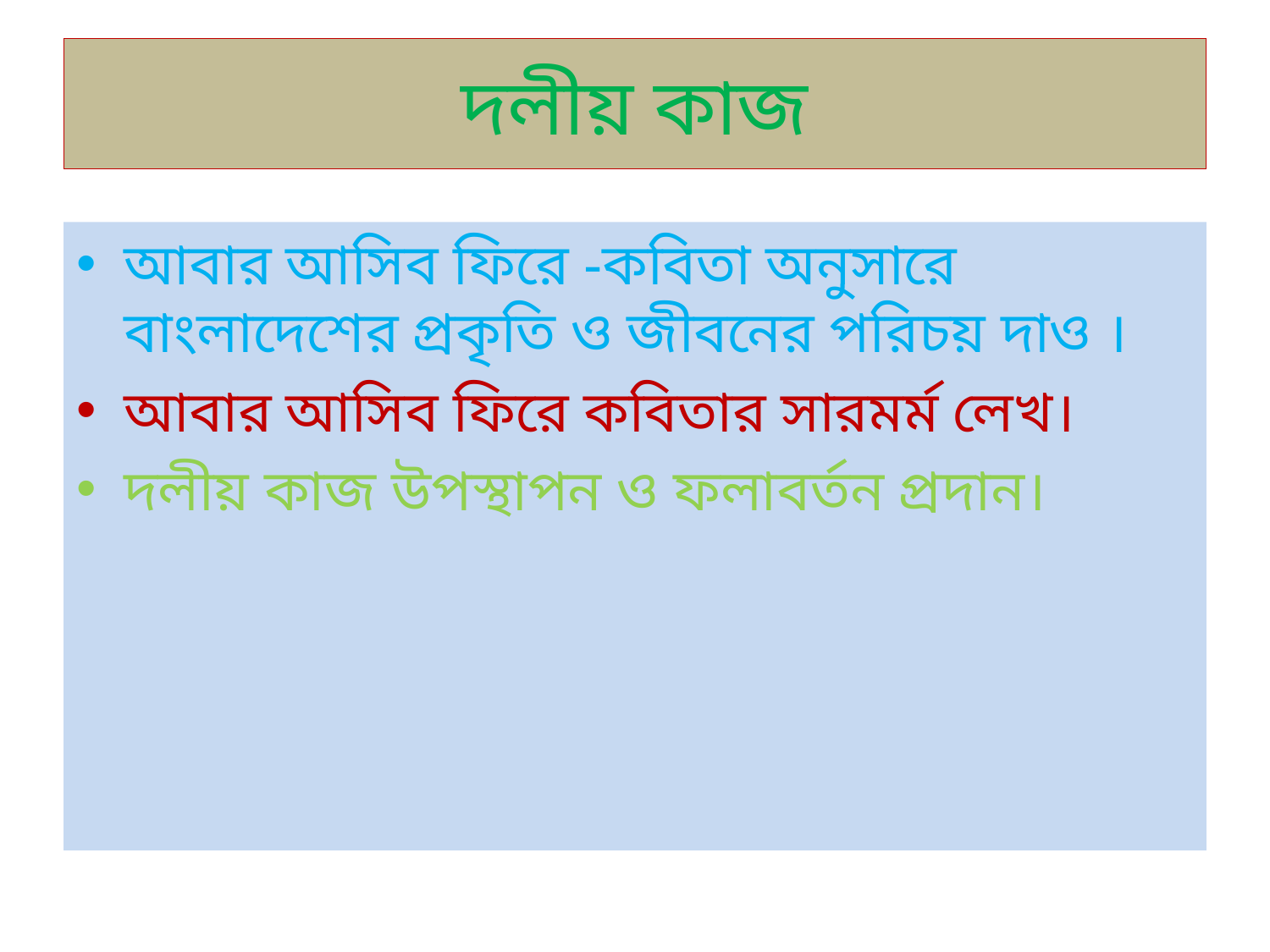

# দলীয় কাজ
আবার আসিব ফিরে -কবিতা অনুসারে বাংলাদেশের প্রকৃতি ও জীবনের পরিচয় দাও ।
আবার আসিব ফিরে কবিতার সারমর্ম লেখ।
দলীয় কাজ উপস্থাপন ও ফলাবর্তন প্রদান।